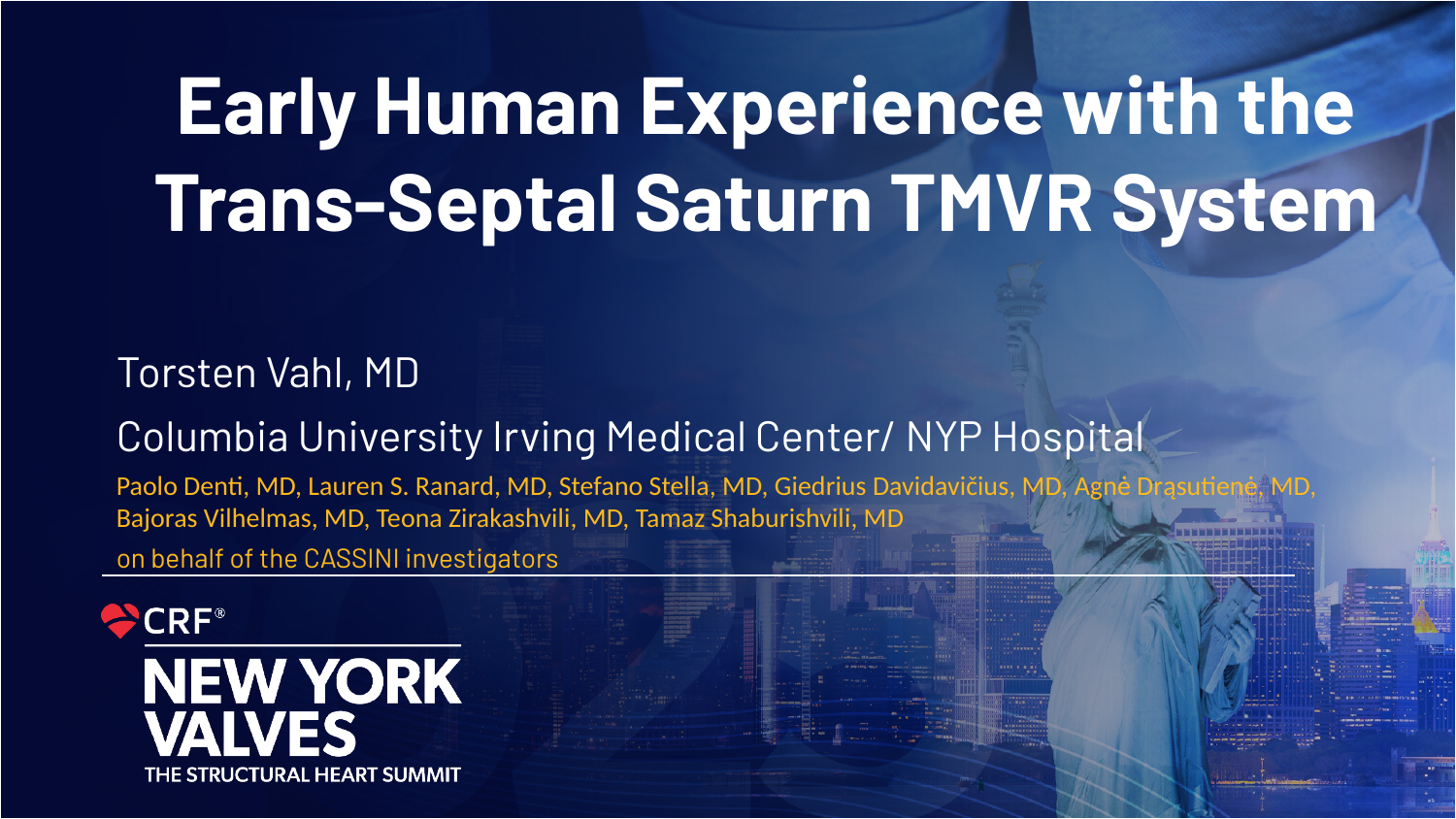

Early Human Experience with the Trans-Septal Saturn TMVR System
Torsten Vahl, MD
Columbia University Irving Medical Center/ NYP Hospital
Paolo Denti, MD, Lauren S. Ranard, MD, Stefano Stella, MD, Giedrius Davidavičius, MD, Agnė Drąsutienė, MD, Bajoras Vilhelmas, MD, Teona Zirakashvili, MD, Tamaz Shaburishvili, MD
on behalf of the CASSINI investigators